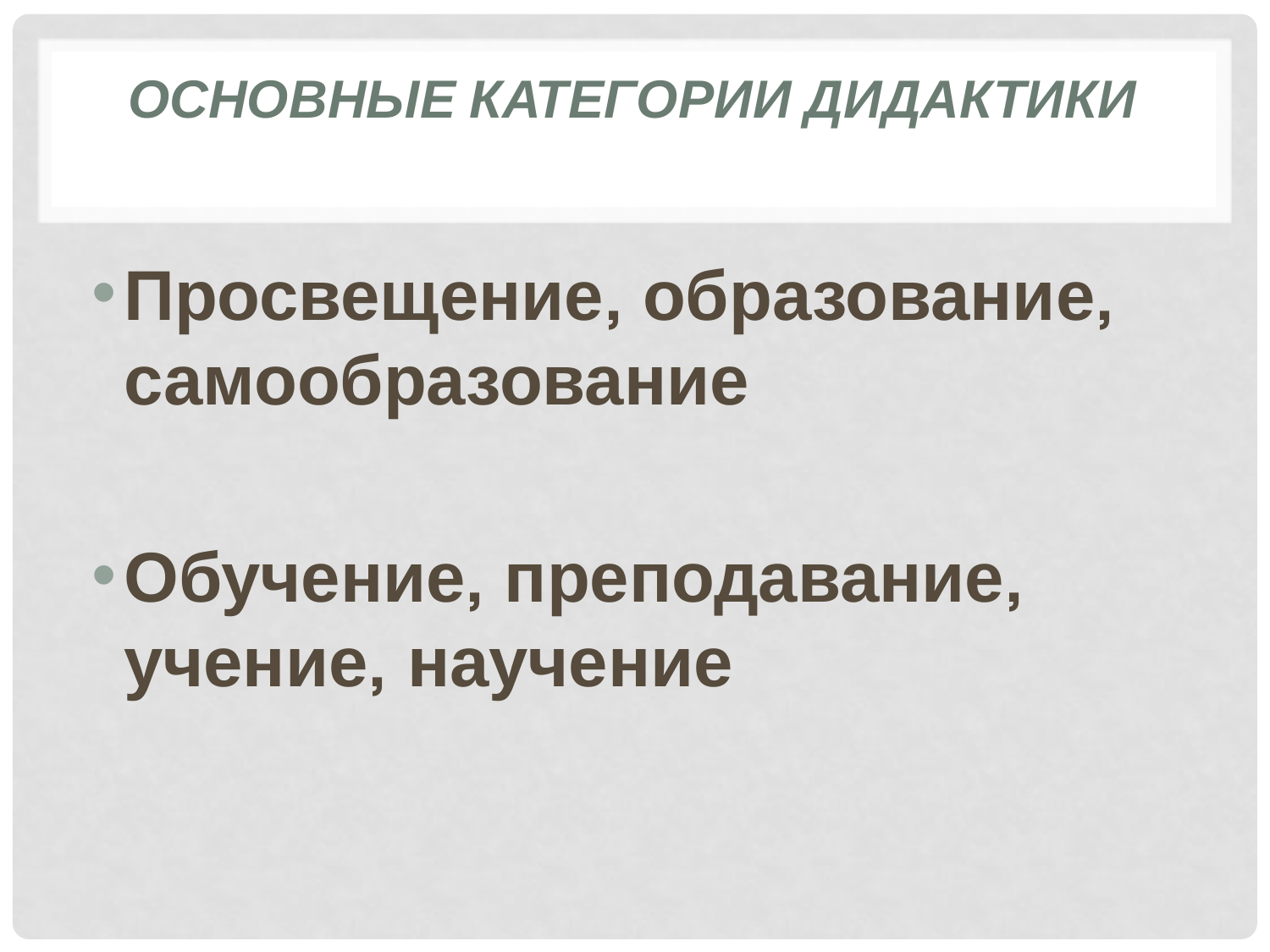

# Основные категории дидактики
Просвещение, образование, самообразование

Обучение, преподавание, учение, научение